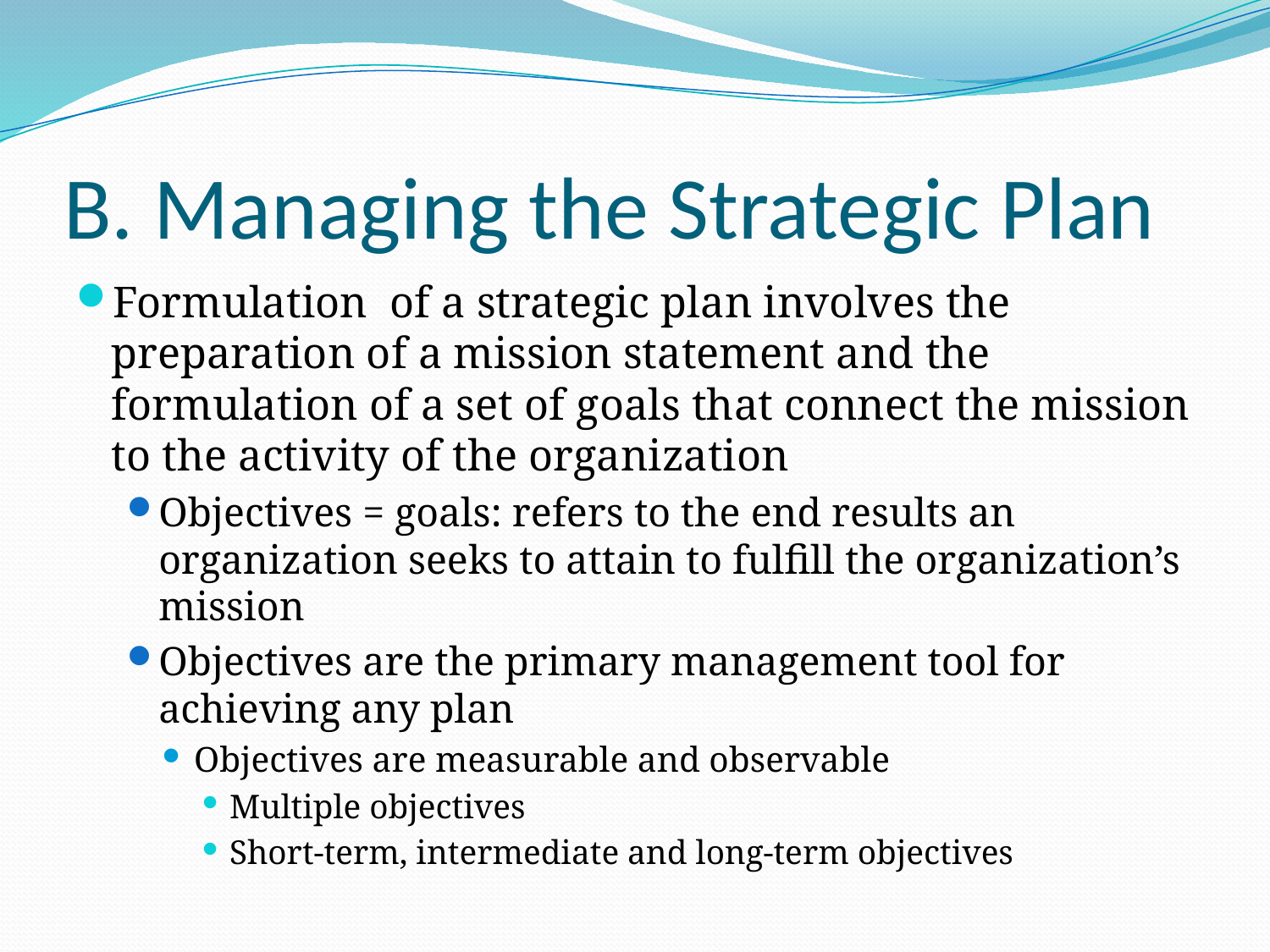

# B. Managing the Strategic Plan
Formulation  of a strategic plan involves the preparation of a mission statement and the formulation of a set of goals that connect the mission to the activity of the organization
Objectives = goals: refers to the end results an organization seeks to attain to fulfill the organization’s mission
Objectives are the primary management tool for achieving any plan
Objectives are measurable and observable
Multiple objectives
Short-term, intermediate and long-term objectives